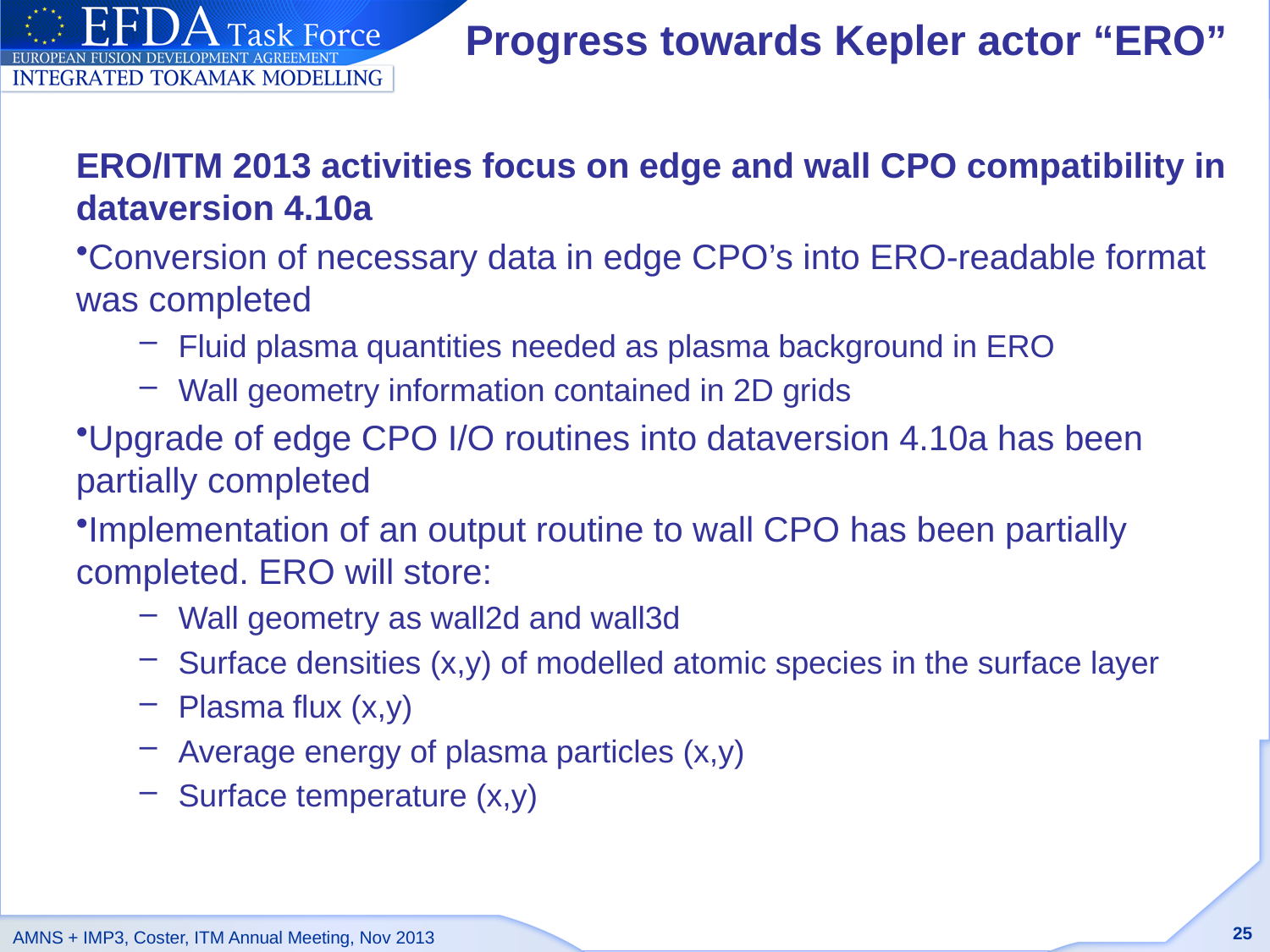

Progress towards Kepler actor “ERO”
ERO/ITM 2013 activities focus on edge and wall CPO compatibility in dataversion 4.10a
Conversion of necessary data in edge CPO’s into ERO-readable format was completed
Fluid plasma quantities needed as plasma background in ERO
Wall geometry information contained in 2D grids
Upgrade of edge CPO I/O routines into dataversion 4.10a has been partially completed
Implementation of an output routine to wall CPO has been partially completed. ERO will store:
Wall geometry as wall2d and wall3d
Surface densities (x,y) of modelled atomic species in the surface layer
Plasma flux (x,y)
Average energy of plasma particles (x,y)
Surface temperature (x,y)
25
AMNS + IMP3, Coster, ITM Annual Meeting, Nov 2013